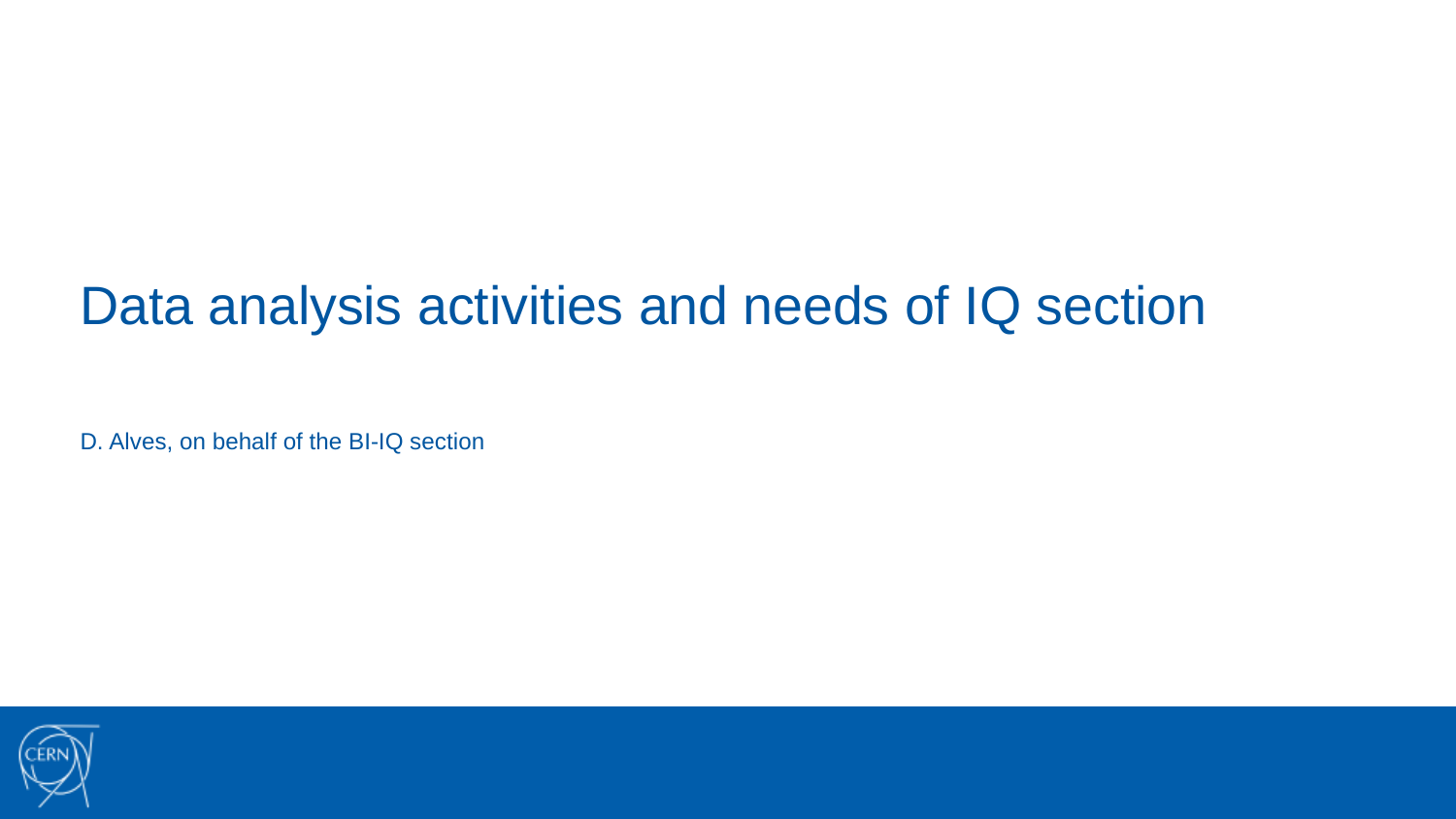

# Data analysis activities and needs of IQ section
D. Alves, on behalf of the BI-IQ section